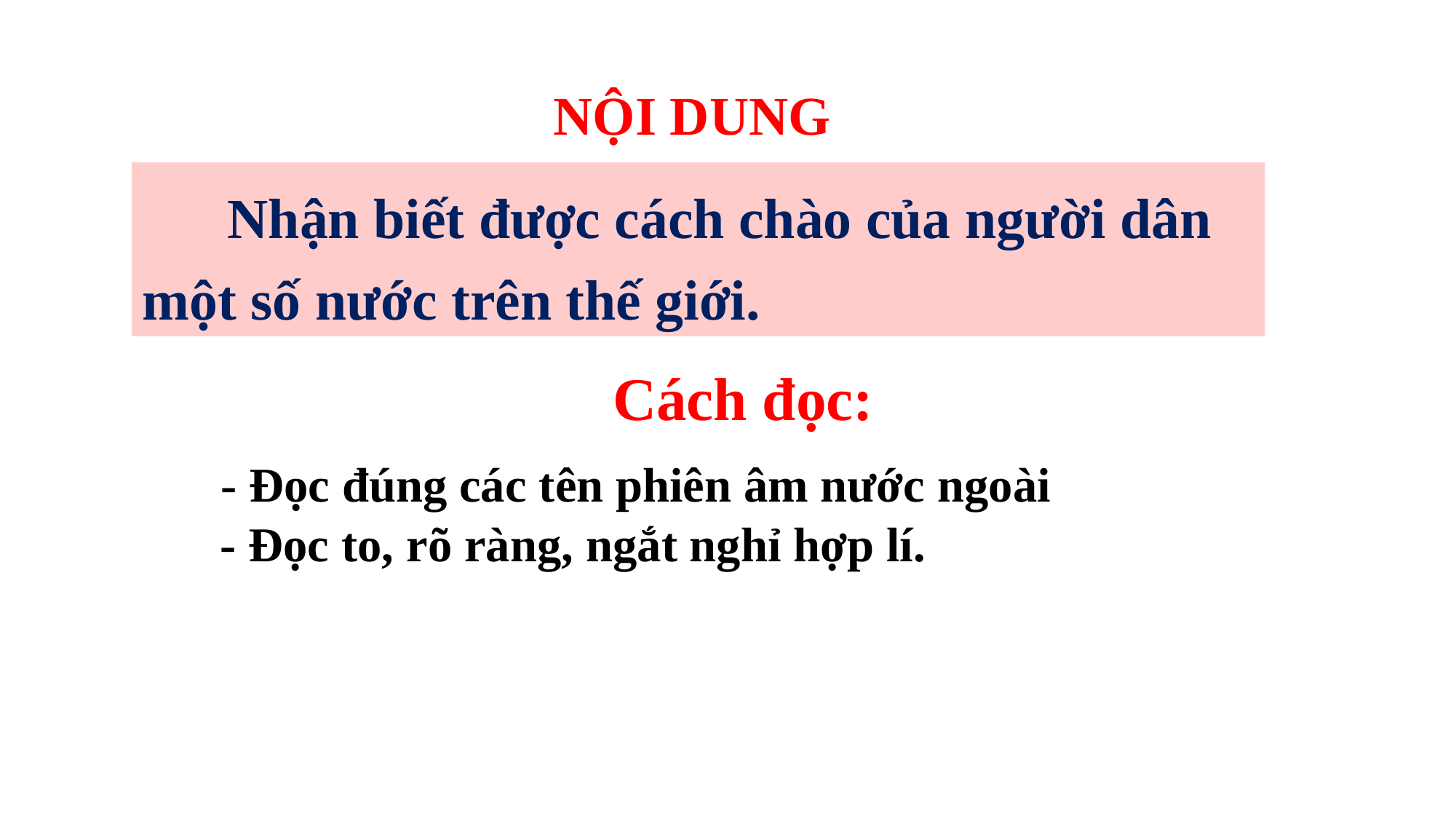

NỘI DUNG
      Nhận biết được cách chào của người dân một số nước trên thế giới.
Cách đọc:
 - Đọc đúng các tên phiên âm nước ngoài
- Đọc to, rõ ràng, ngắt nghỉ hợp lí.